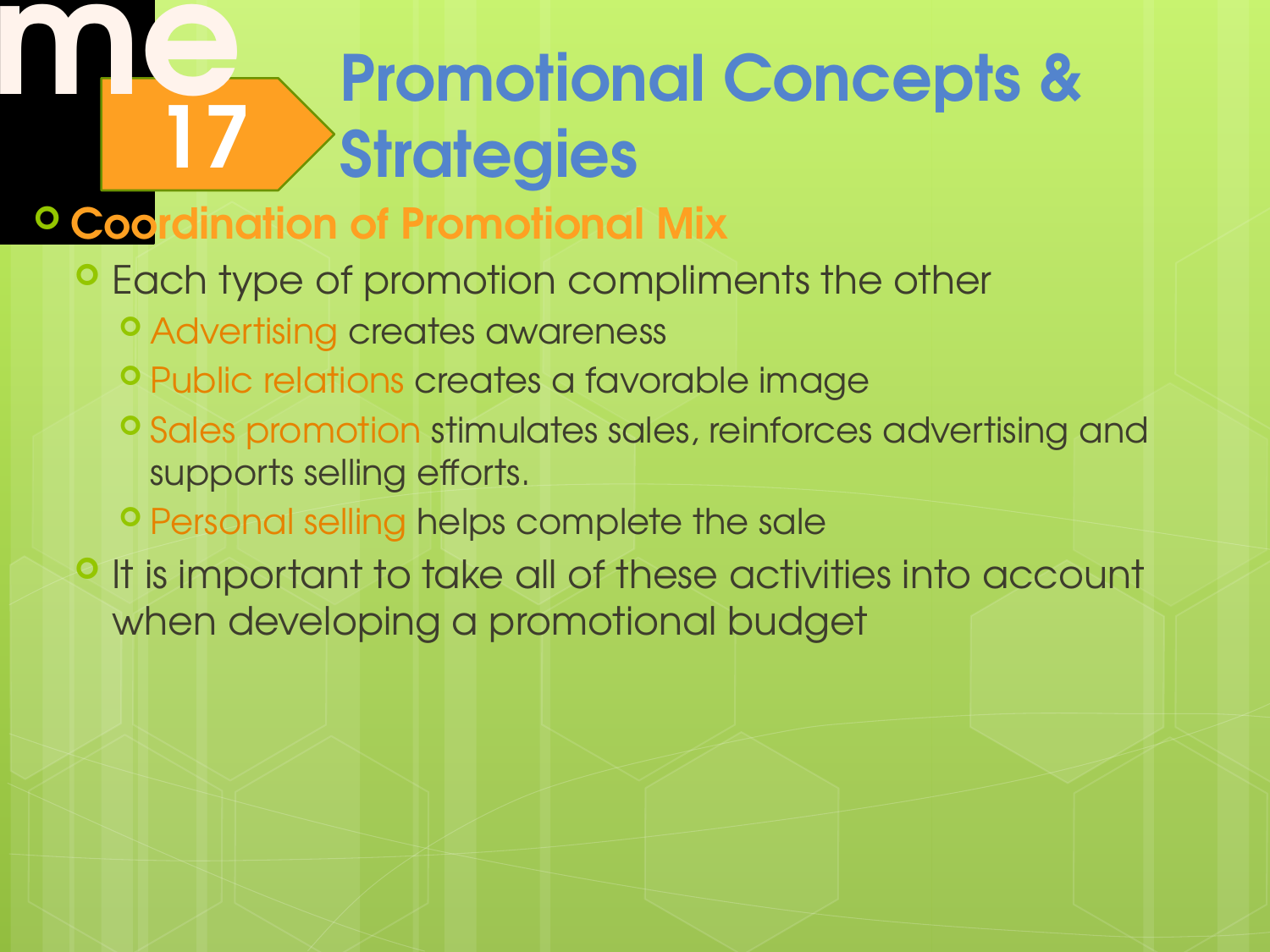

Coordination of Promotional Mix
Each type of promotion compliments the other
Advertising creates awareness
Public relations creates a favorable image
Sales promotion stimulates sales, reinforces advertising and supports selling efforts.
Personal selling helps complete the sale
It is important to take all of these activities into account when developing a promotional budget